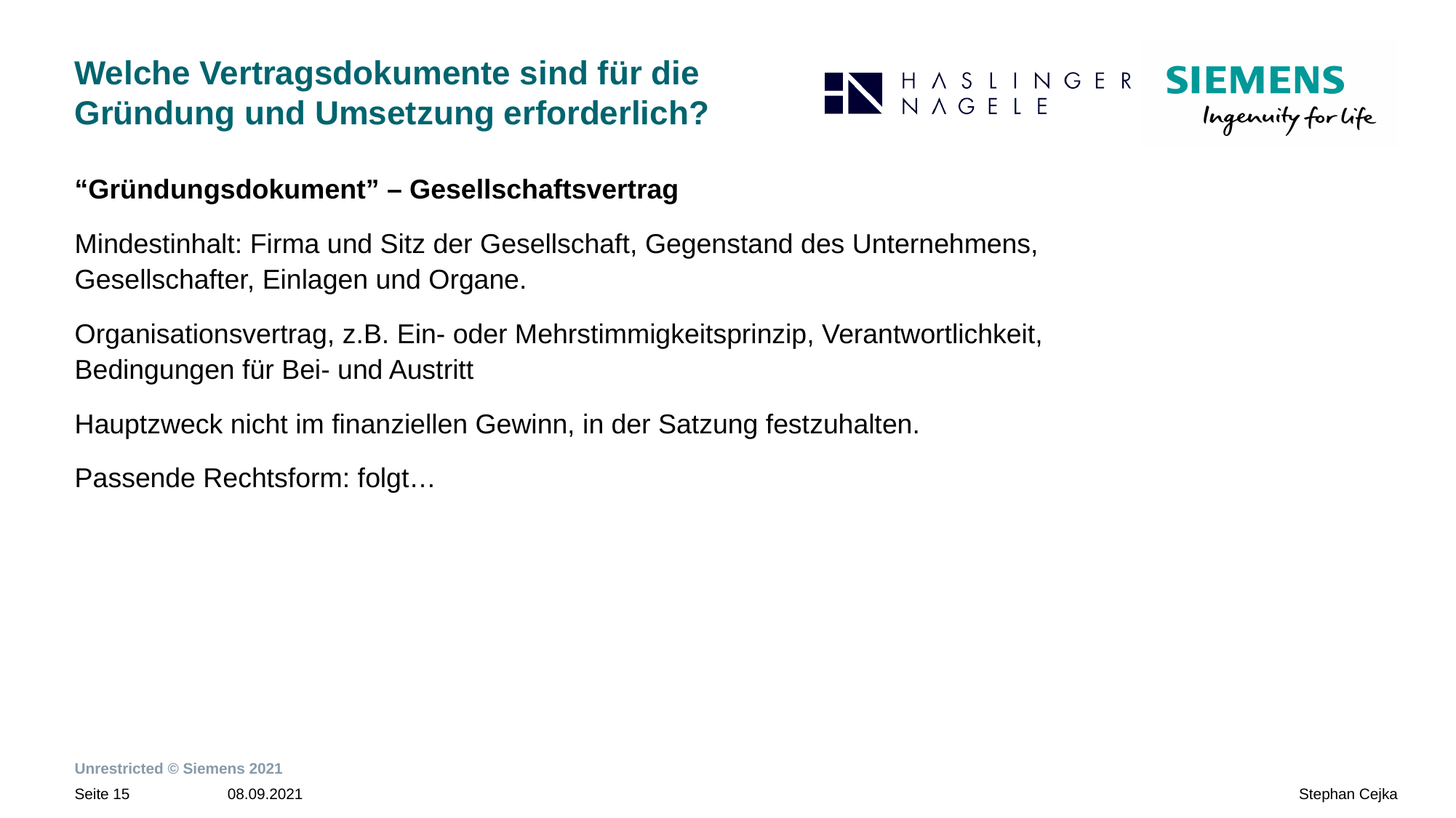

# Welche Vertragsdokumente sind für die Gründung und Umsetzung erforderlich?
“Gründungsdokument” – Gesellschaftsvertrag
Mindestinhalt: Firma und Sitz der Gesellschaft, Gegenstand des Unternehmens, Gesellschafter, Einlagen und Organe.
Organisationsvertrag, z.B. Ein- oder Mehrstimmigkeitsprinzip, Verantwortlichkeit, Bedingungen für Bei- und Austritt
Hauptzweck nicht im finanziellen Gewinn, in der Satzung festzuhalten.
Passende Rechtsform: folgt…